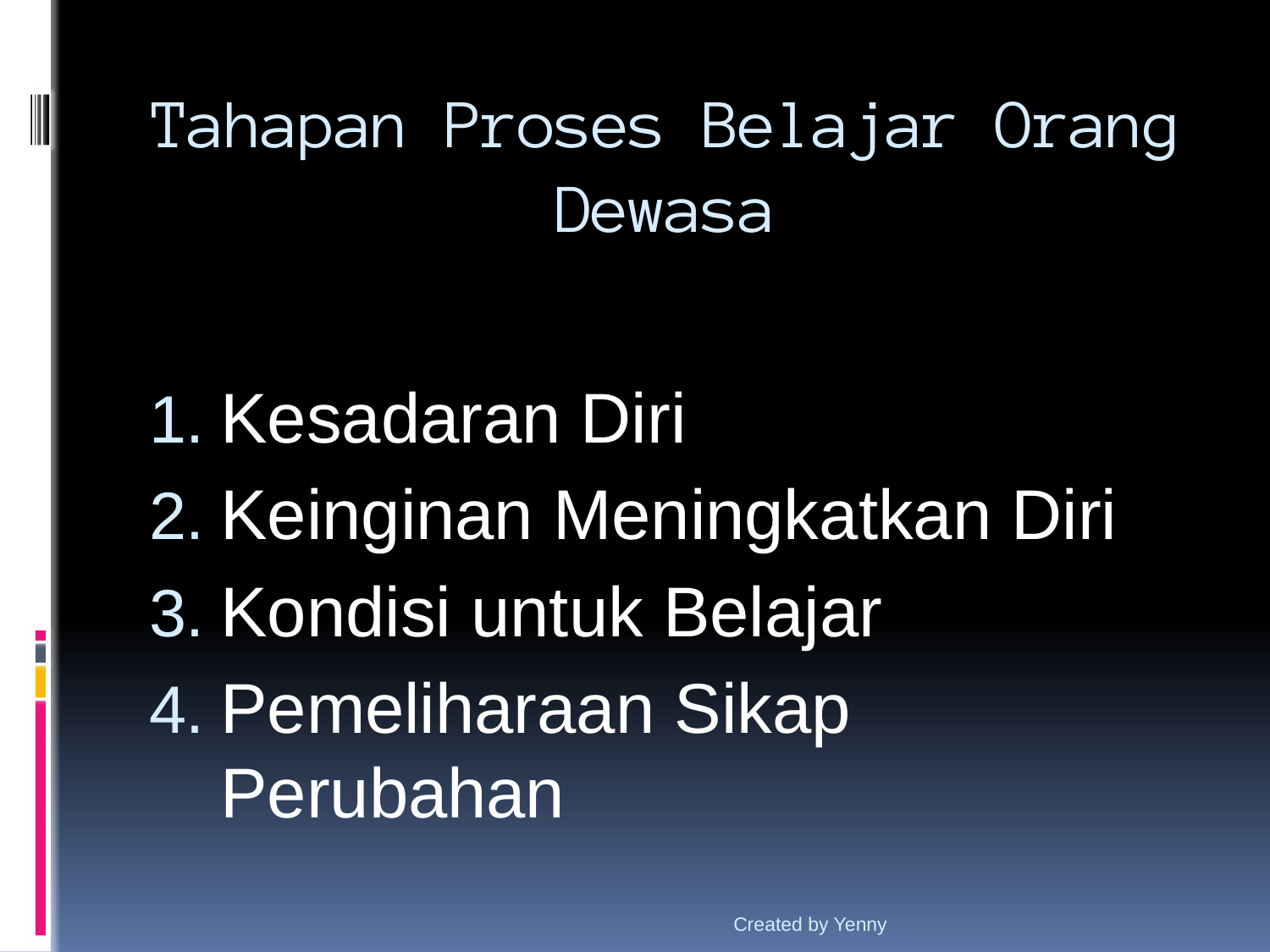

# Tahapan Proses Belajar Orang Dewasa
Kesadaran Diri
Keinginan Meningkatkan Diri
Kondisi untuk Belajar
Pemeliharaan Sikap Perubahan
Created by Yenny